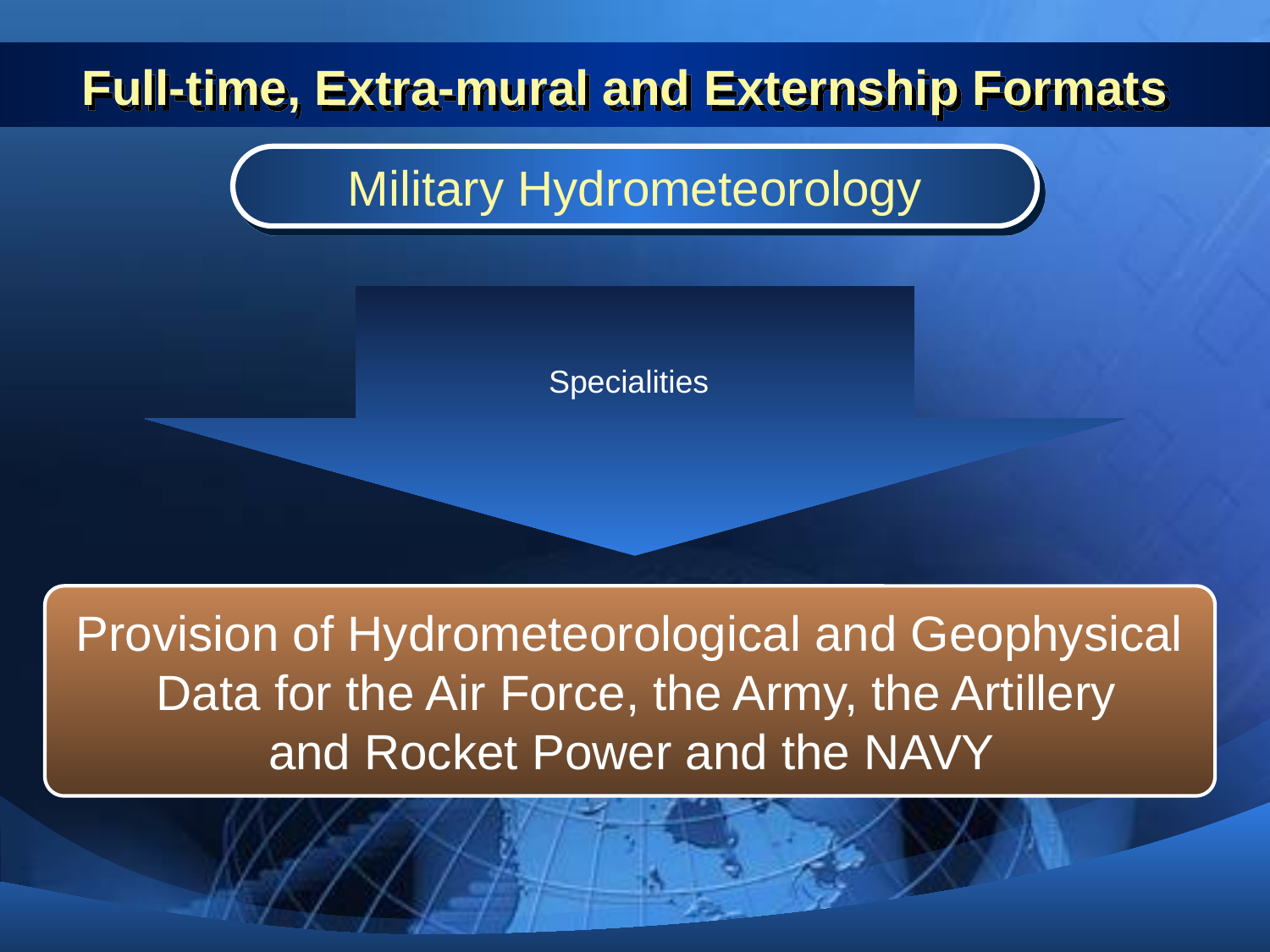

# Full-time, Extra-mural and Externship Formats
Military Hydrometeorology

Specialities
Provision of Hydrometeorological and Geophysical
 Data for the Air Force, the Army, the Artillery
 and Rocket Power and the NAVY